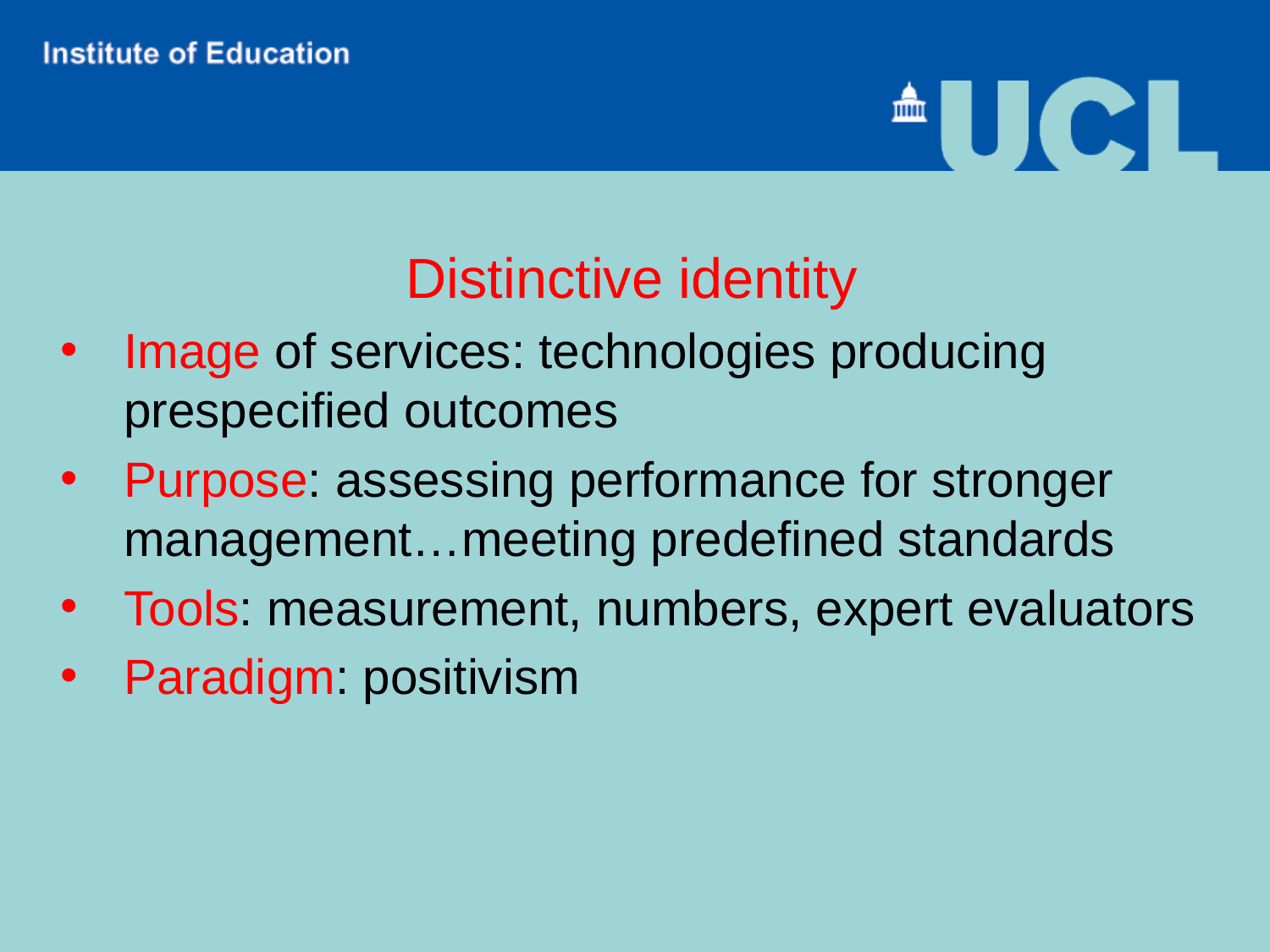

Distinctive identity
Image of services: technologies producing prespecified outcomes
Purpose: assessing performance for stronger management…meeting predefined standards
Tools: measurement, numbers, expert evaluators
Paradigm: positivism